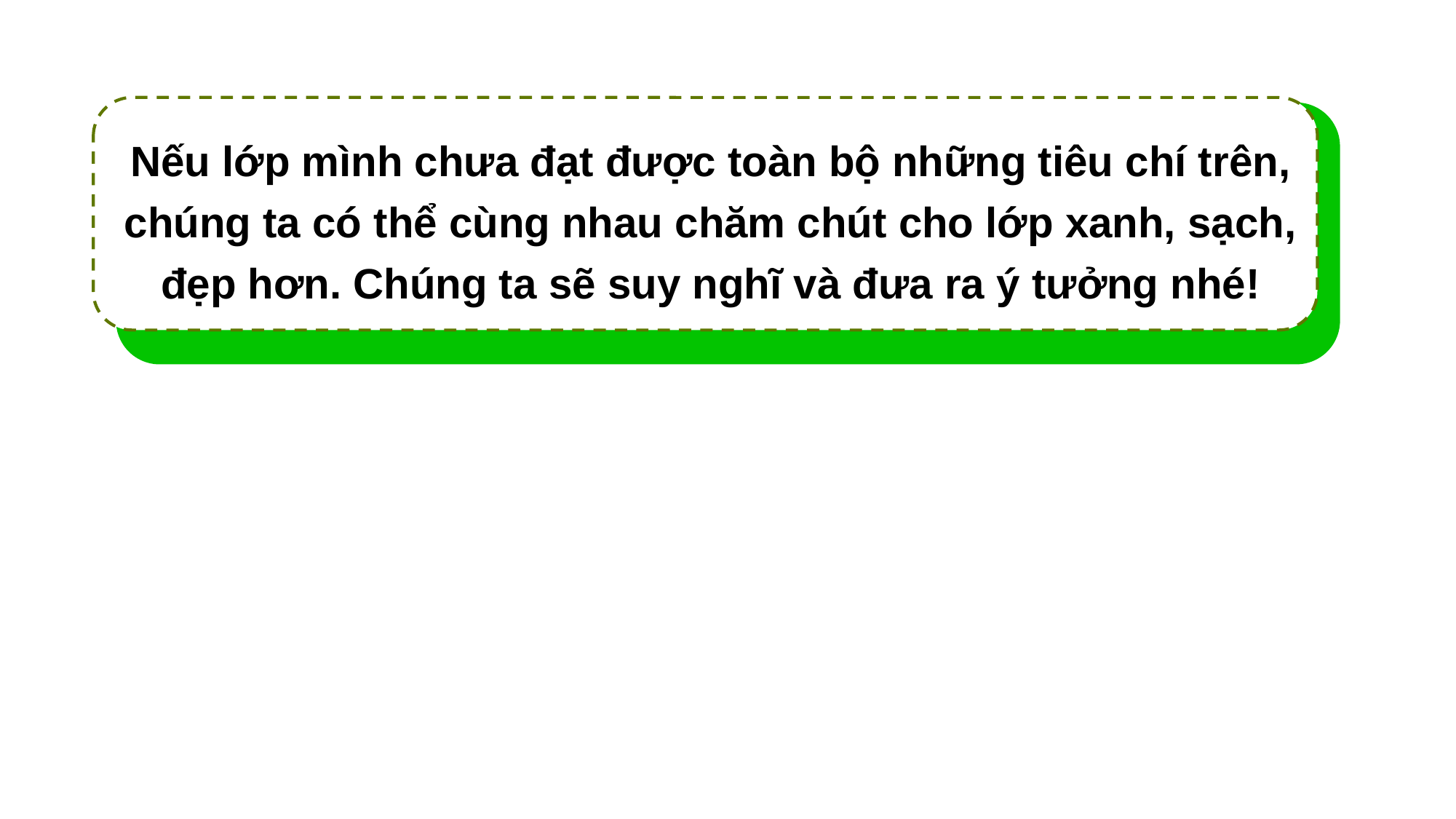

Nếu lớp mình chưa đạt được toàn bộ những tiêu chí trên, chúng ta có thể cùng nhau chăm chút cho lớp xanh, sạch, đẹp hơn. Chúng ta sẽ suy nghĩ và đưa ra ý tưởng nhé!